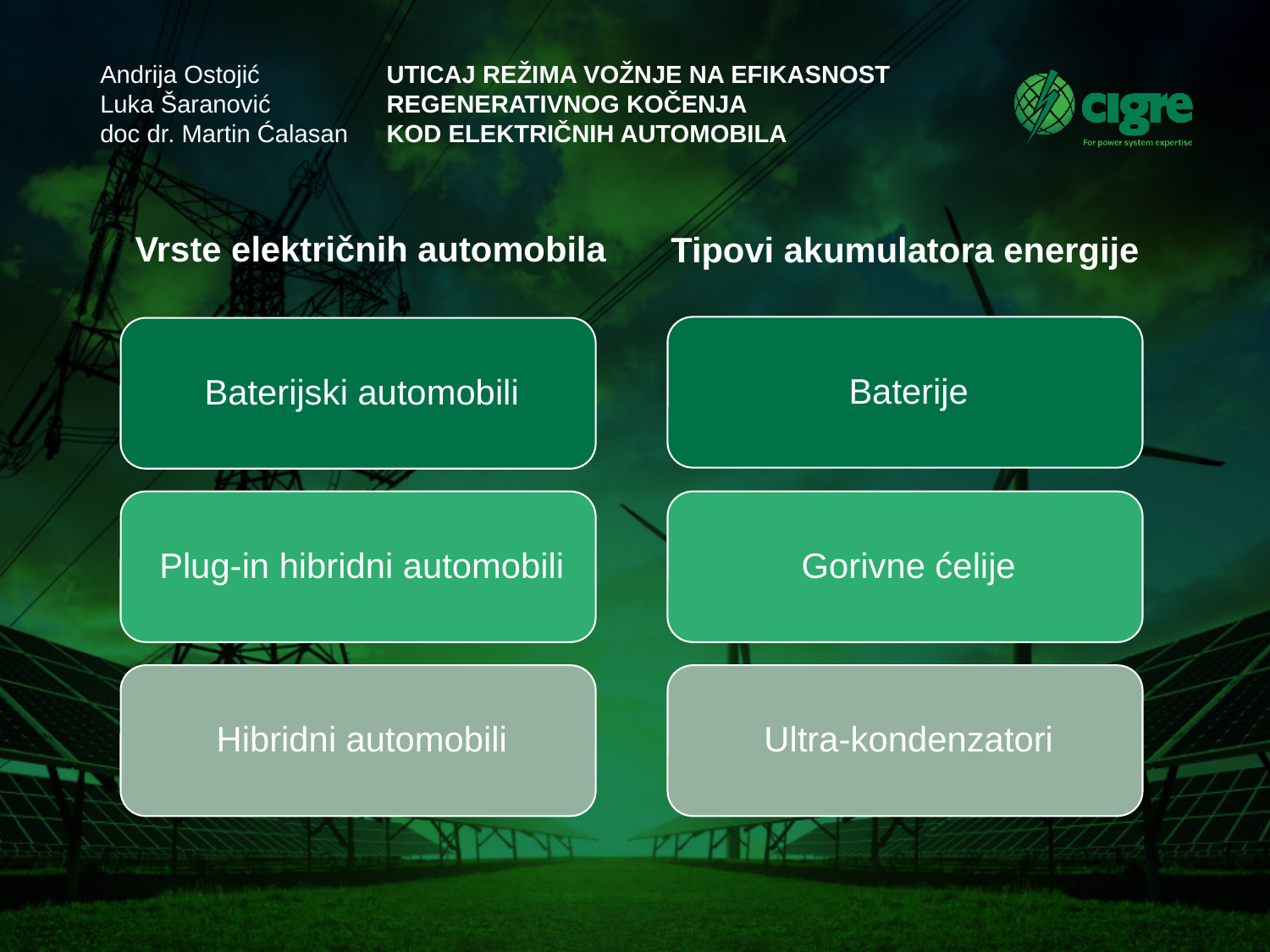

Andrija Ostojić
Luka Šaranović
doc dr. Martin Ćalasan

 UTICAJ REŽIMA VOŽNJE NA EFIKASNOST
 REGENERATIVNOG KOČENJA
 KOD ELEKTRIČNIH AUTOMOBILA
Vrste električnih automobila
Tipovi akumulatora energije
Baterijski automobili
Plug-in hibridni automobili
Hibridni automobili
Baterije
Gorivne ćelije
Ultra-kondenzatori